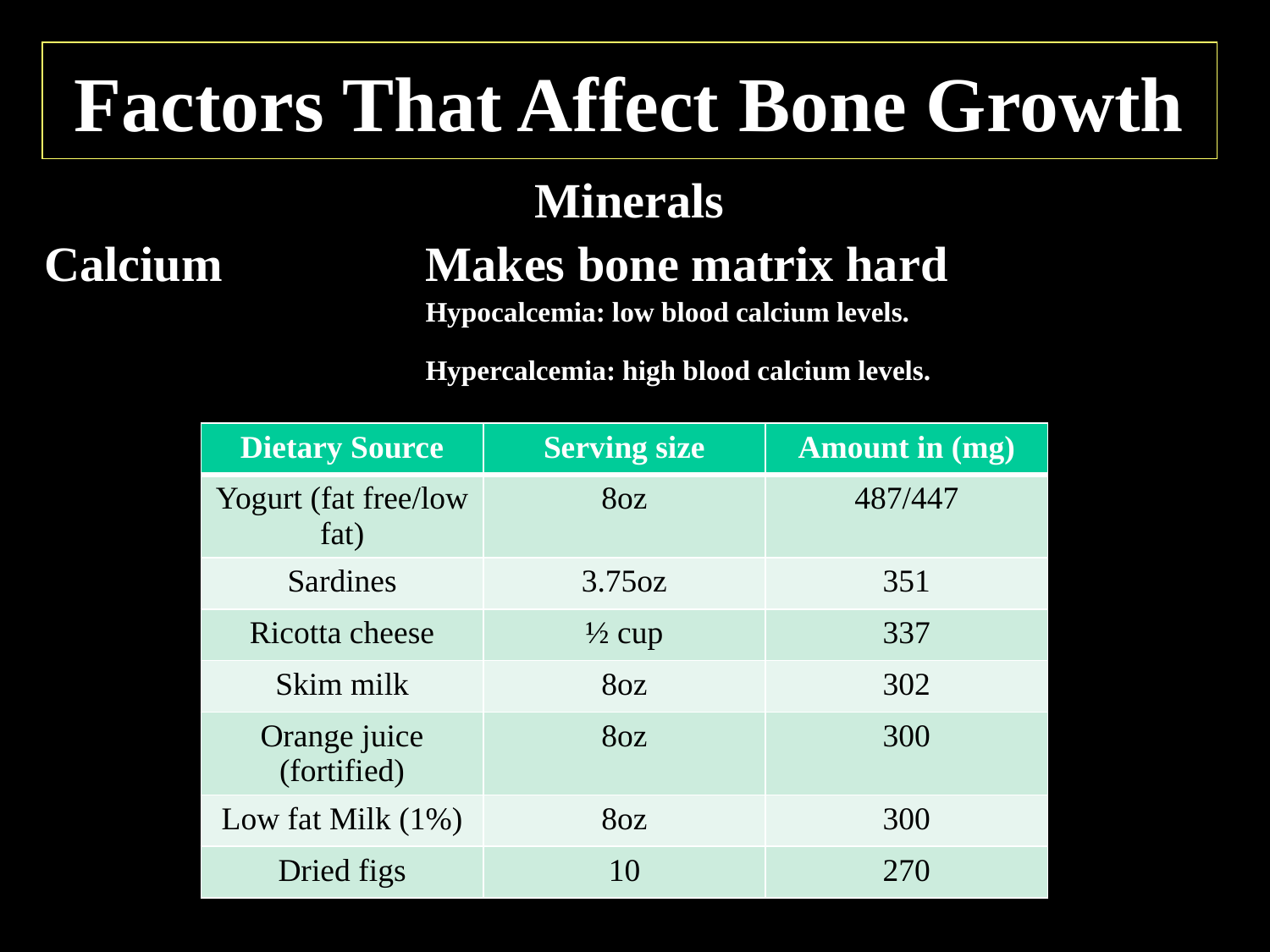

# Factors That Affect Bone Growth
Minerals
Calcium		Makes bone matrix hard
			Hypocalcemia: low blood calcium levels.
			Hypercalcemia: high blood calcium levels.
| Dietary Source | Serving size | Amount in (mg) |
| --- | --- | --- |
| Yogurt (fat free/low fat) | 8oz | 487/447 |
| Sardines | 3.75oz | 351 |
| Ricotta cheese | ½ cup | 337 |
| Skim milk | 8oz | 302 |
| Orange juice (fortified) | 8oz | 300 |
| Low fat Milk (1%) | 8oz | 300 |
| Dried figs | 10 | 270 |